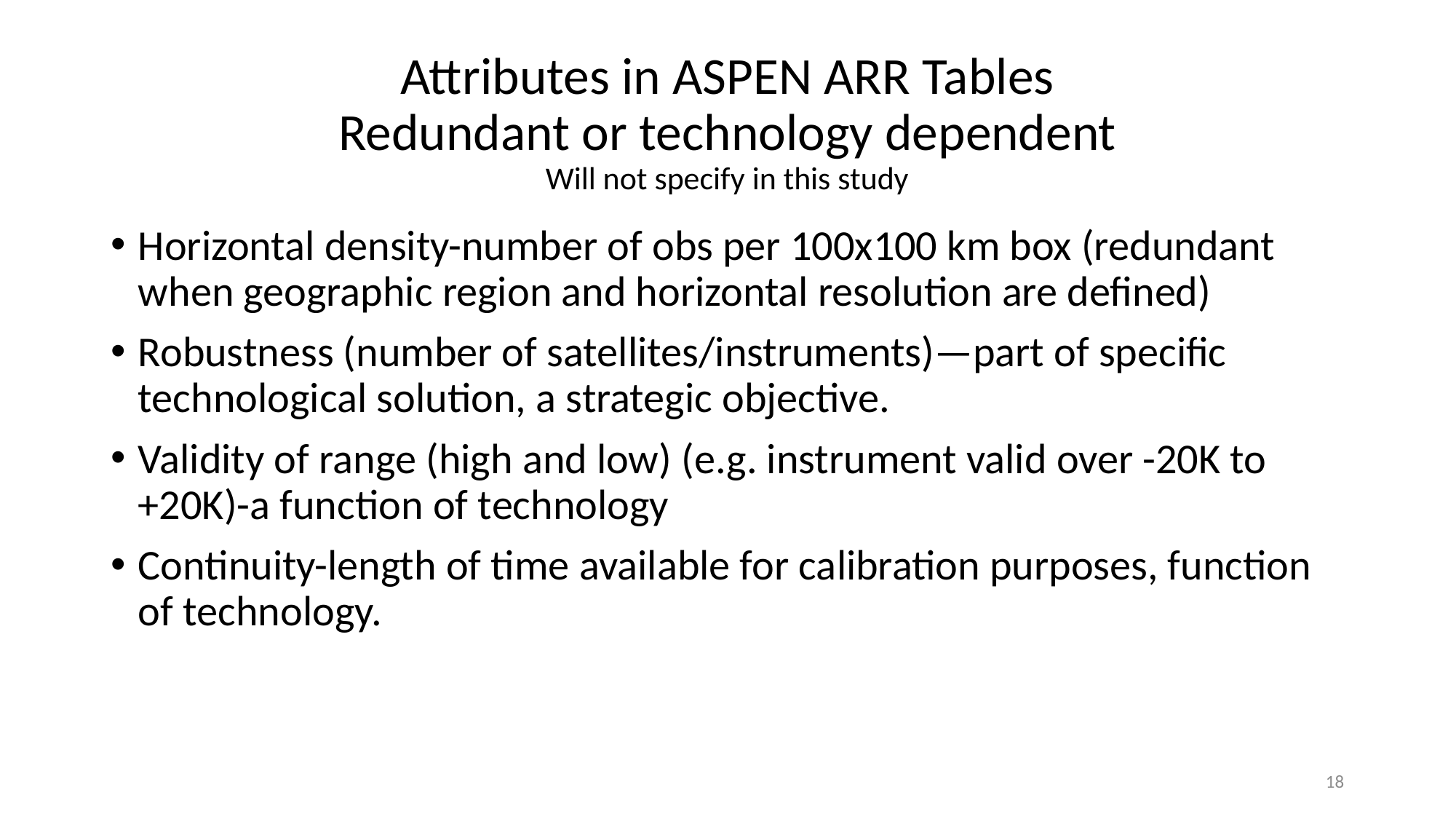

# Attributes in ASPEN ARR Tables Redundant or technology dependent Will not specify in this study
Horizontal density-number of obs per 100x100 km box (redundant when geographic region and horizontal resolution are defined)
Robustness (number of satellites/instruments)—part of specific technological solution, a strategic objective.
Validity of range (high and low) (e.g. instrument valid over -20K to +20K)-a function of technology
Continuity-length of time available for calibration purposes, function of technology.

18